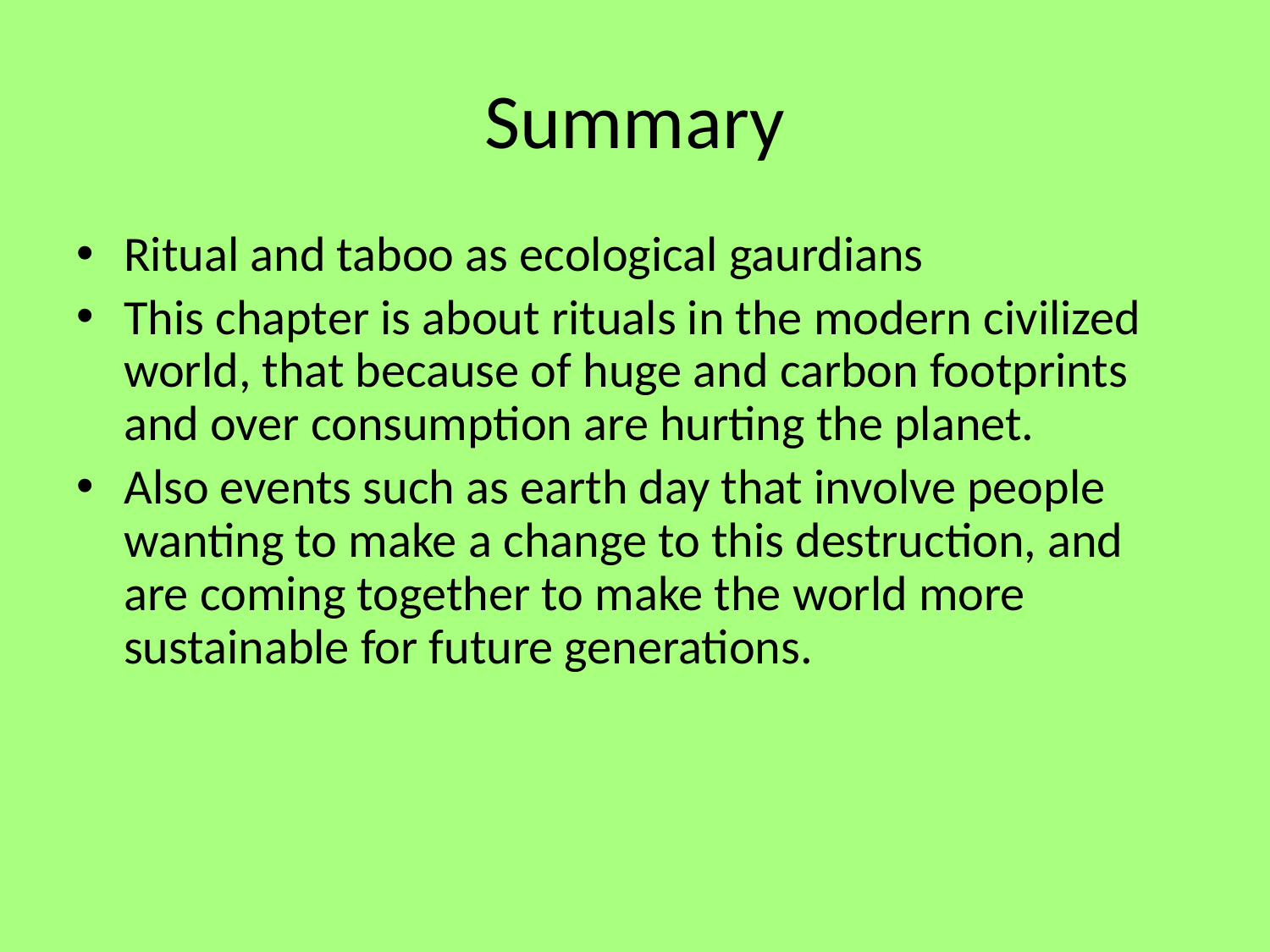

# Summary
Ritual and taboo as ecological gaurdians
This chapter is about rituals in the modern civilized world, that because of huge and carbon footprints and over consumption are hurting the planet.
Also events such as earth day that involve people wanting to make a change to this destruction, and are coming together to make the world more sustainable for future generations.